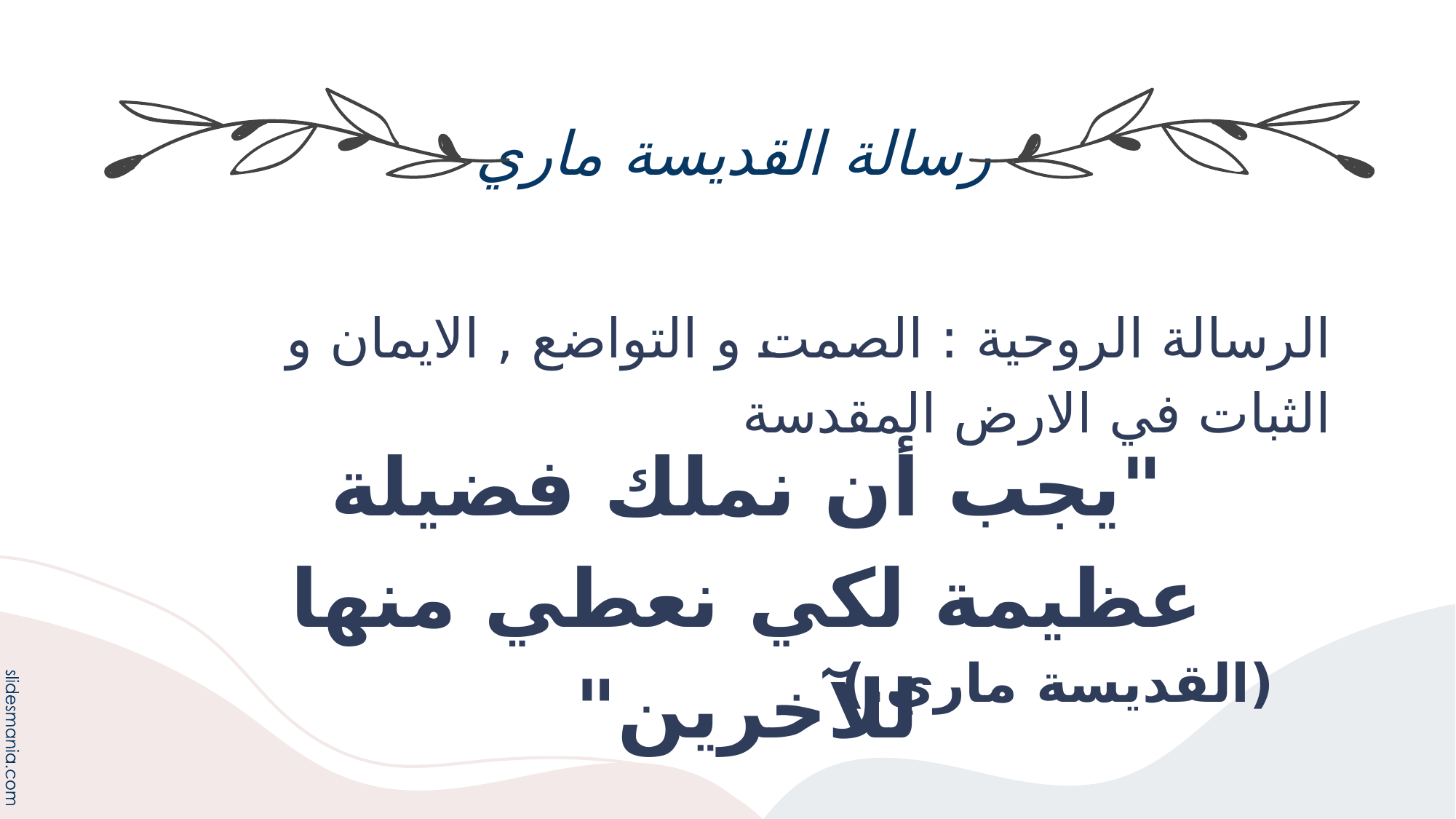

# رسالة القديسة ماري
الرسالة الروحية : الصمت و التواضع , الايمان و الثبات في الارض المقدسة
"يجب أن نملك فضيلة عظيمة لكي نعطي منها للآخرين"

(القديسة ماري.)